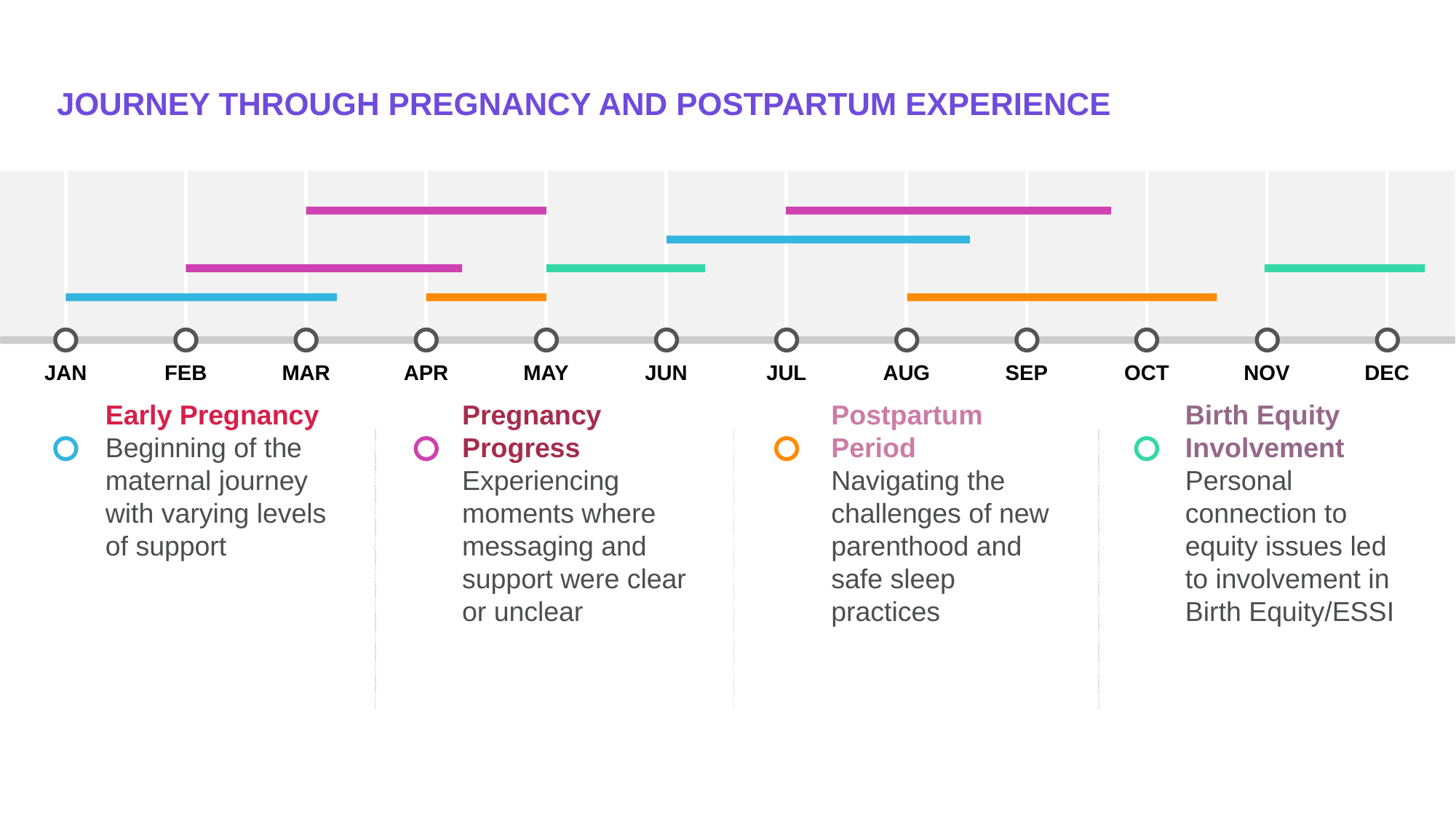

# Journey Through Pregnancy and Postpartum Experience

JAN
FEB
MAR
APR
MAY
JUN
JUL
AUG
SEP
OCT
NOV
DEC
Early Pregnancy
Beginning of the maternal journey with varying levels of support
Pregnancy Progress
Experiencing moments where messaging and support were clear or unclear
Postpartum Period
Navigating the challenges of new parenthood and safe sleep practices
Birth Equity Involvement
Personal connection to equity issues led to involvement in Birth Equity/ESSI